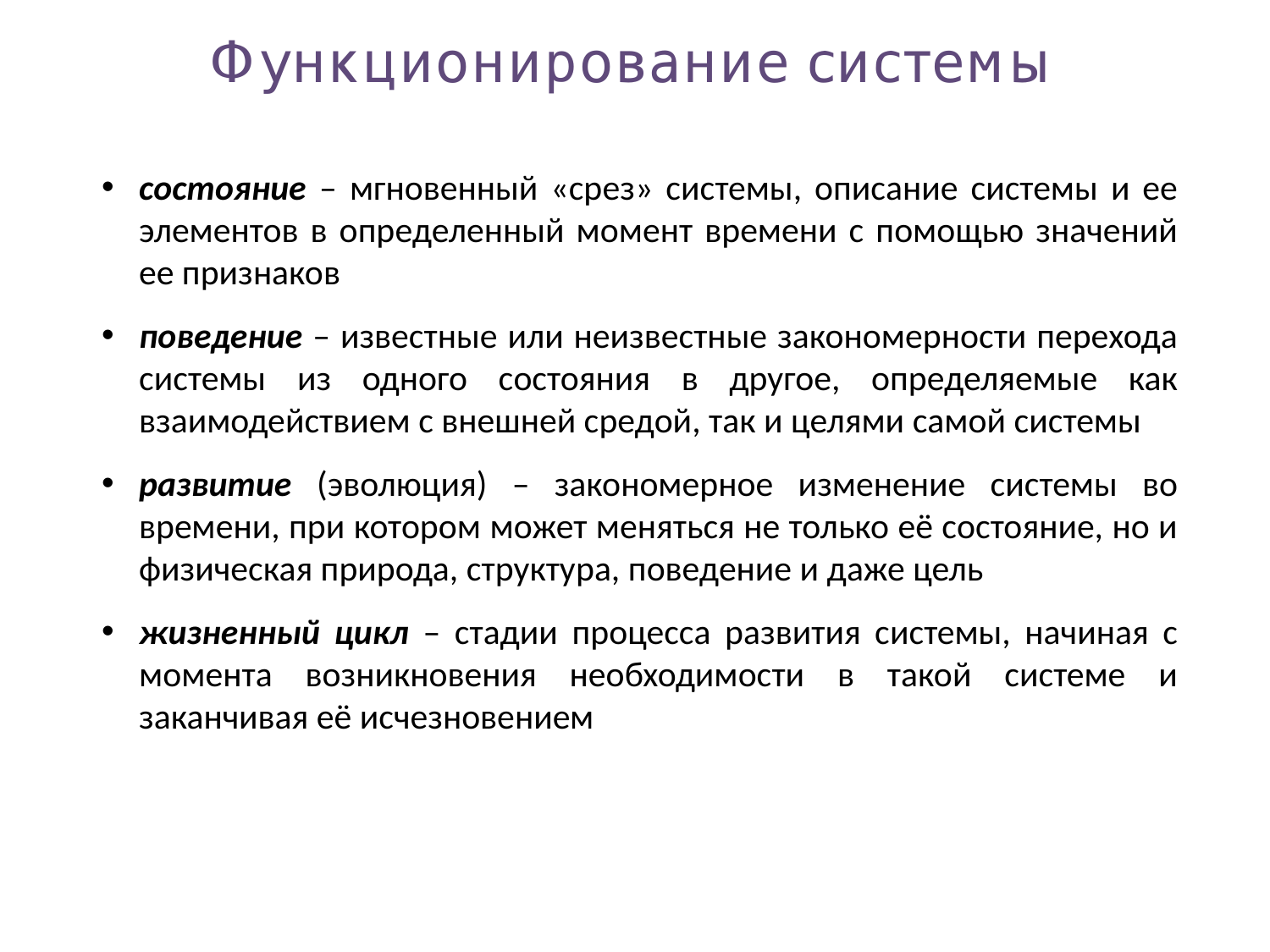

# Функционирование системы
состояние – мгновенный «срез» системы, описание системы и ее элементов в определенный момент времени с помощью значений ее признаков
поведение – известные или неизвестные закономерности перехода системы из одного состояния в другое, определяемые как взаимодействием с внешней средой, так и целями самой системы
развитие (эволюция) – закономерное изменение системы во времени, при котором может меняться не только её состояние, но и физическая природа, структура, поведение и даже цель
жизненный цикл – стадии процесса развития системы, начиная с момента возникновения необходимости в такой системе и заканчивая её исчезновением